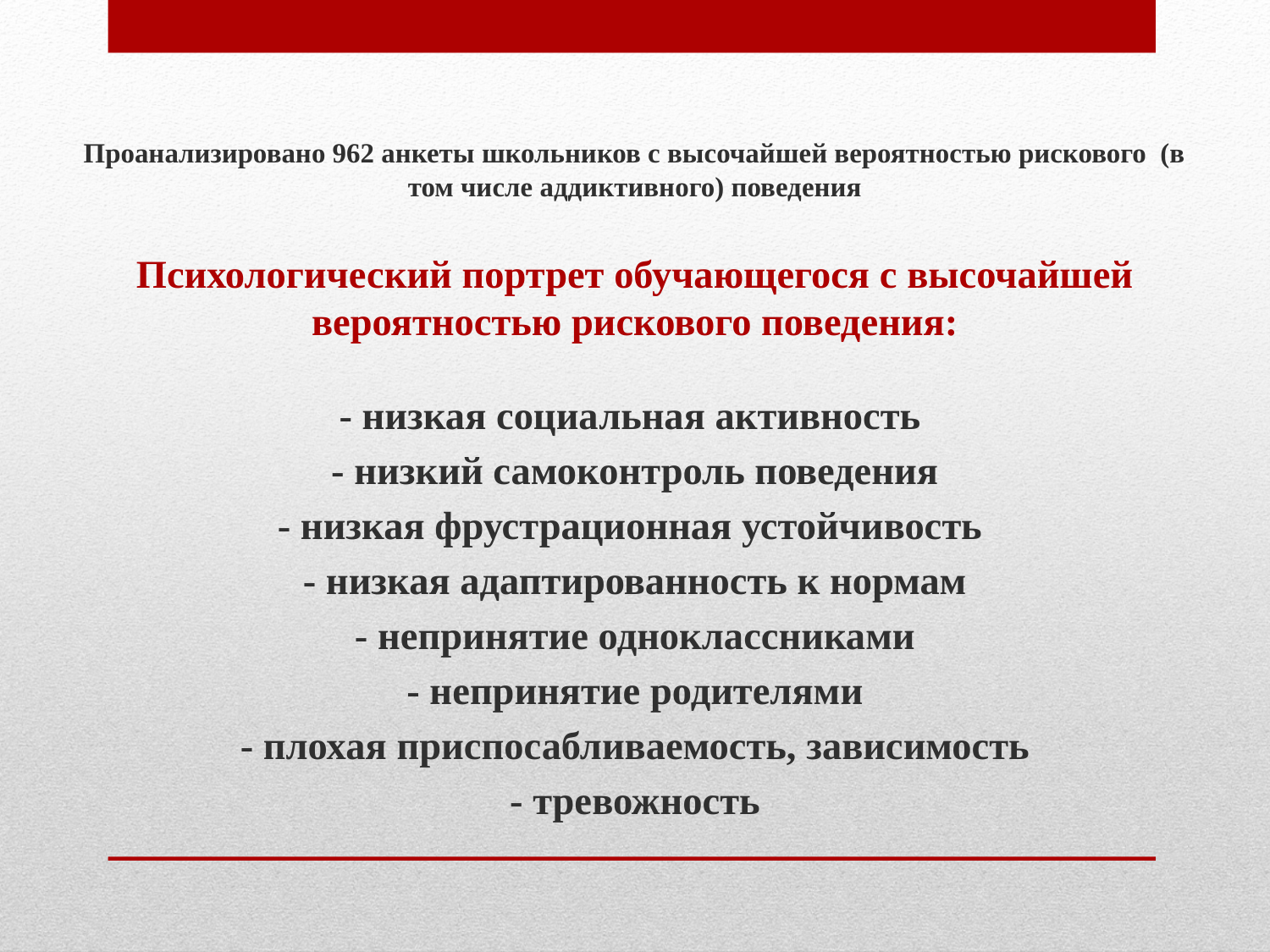

Проанализировано 962 анкеты школьников с высочайшей вероятностью рискового  (в том числе аддиктивного) поведения

Психологический портрет обучающегося с высочайшей вероятностью рискового поведения:

- низкая социальная активность
- низкий самоконтроль поведения
- низкая фрустрационная устойчивость
- низкая адаптированность к нормам
- непринятие одноклассниками
- непринятие родителями
- плохая приспосабливаемость, зависимость
- тревожность